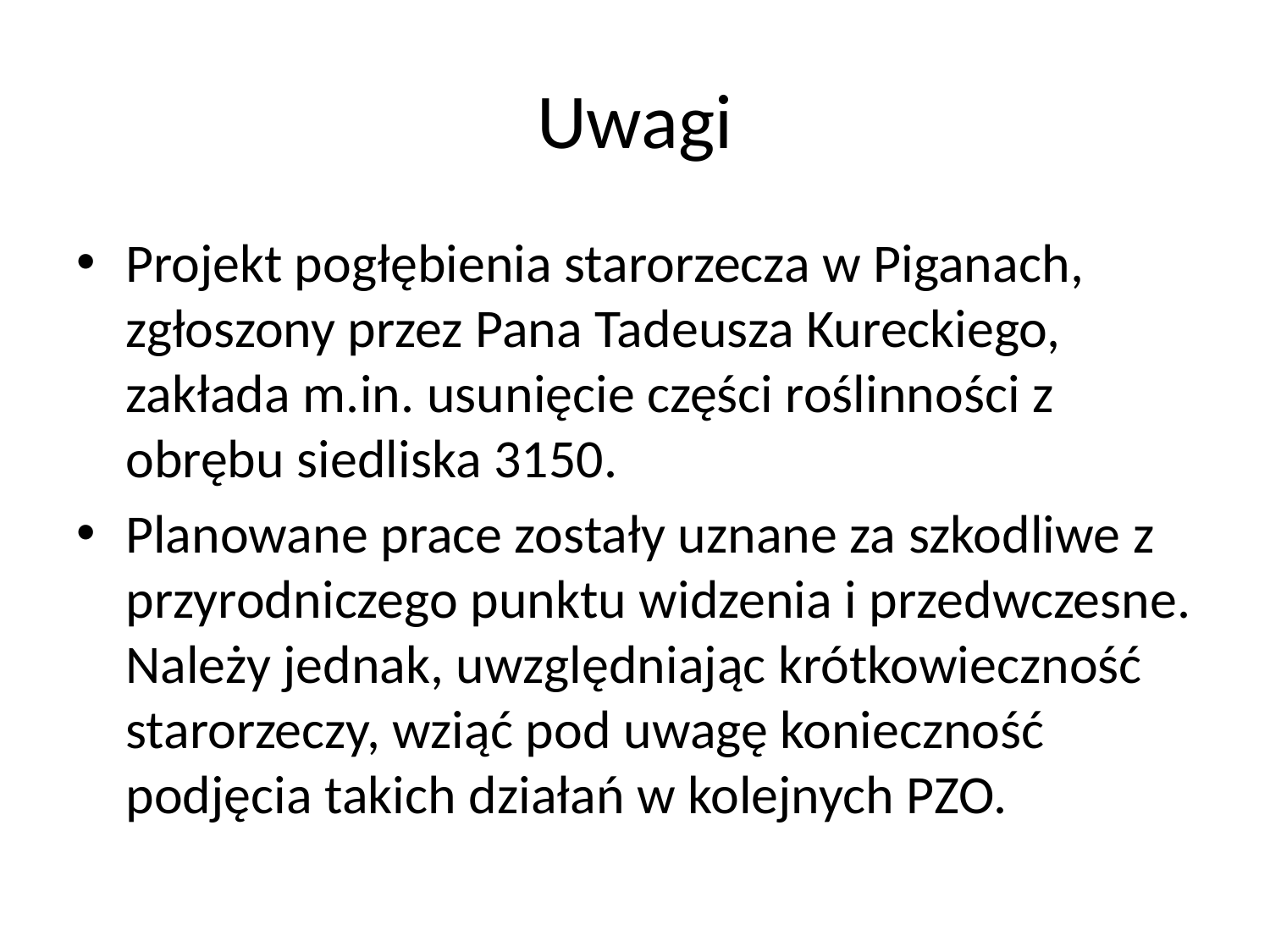

# Uwagi
Projekt pogłębienia starorzecza w Piganach, zgłoszony przez Pana Tadeusza Kureckiego, zakłada m.in. usunięcie części roślinności z obrębu siedliska 3150.
Planowane prace zostały uznane za szkodliwe z przyrodniczego punktu widzenia i przedwczesne. Należy jednak, uwzględniając krótkowieczność starorzeczy, wziąć pod uwagę konieczność podjęcia takich działań w kolejnych PZO.